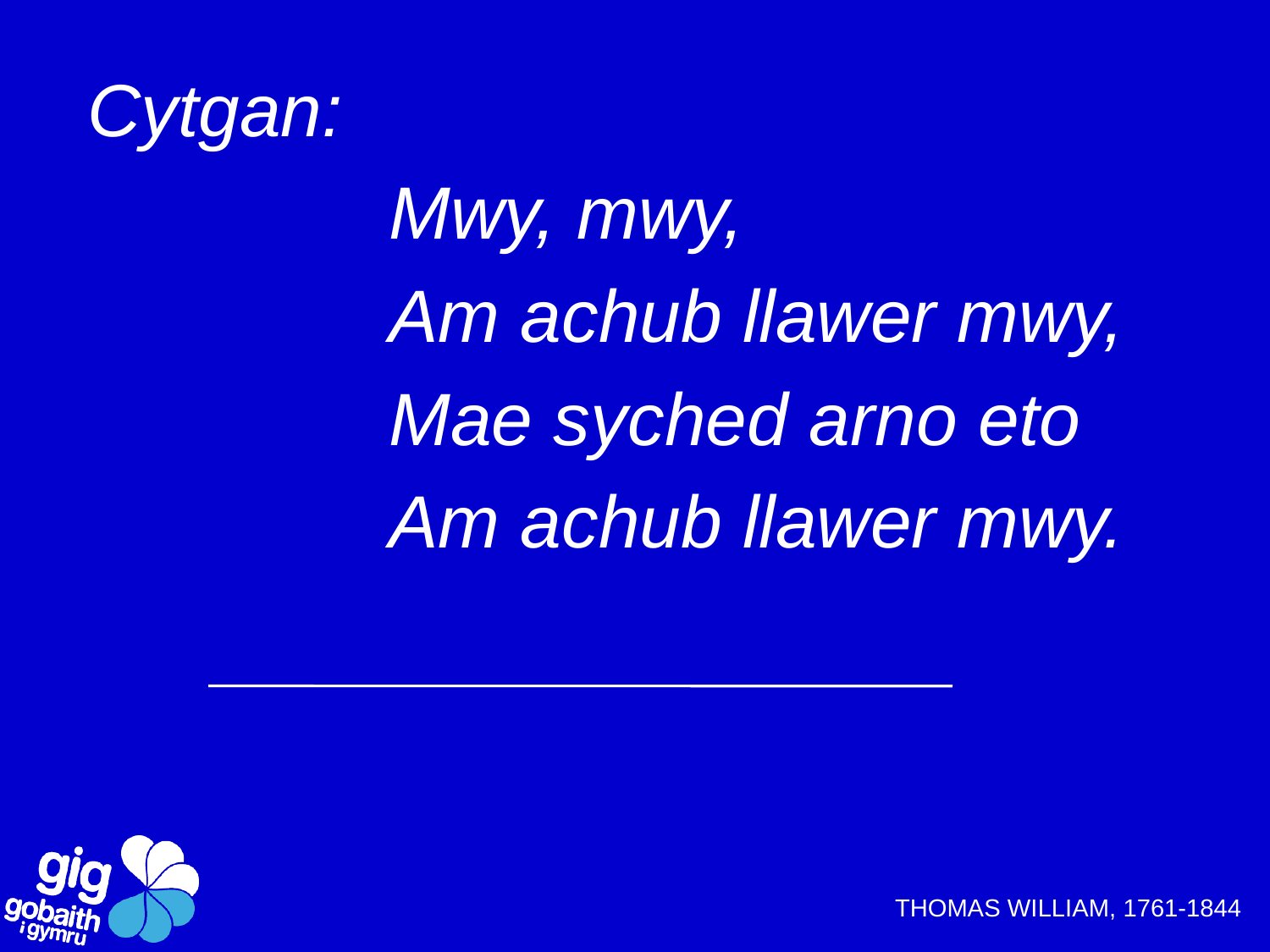

Cytgan:
			Mwy, mwy,
			Am achub llawer mwy,
			Mae syched arno eto
			Am achub llawer mwy.
THOMAS WILLIAM, 1761-1844